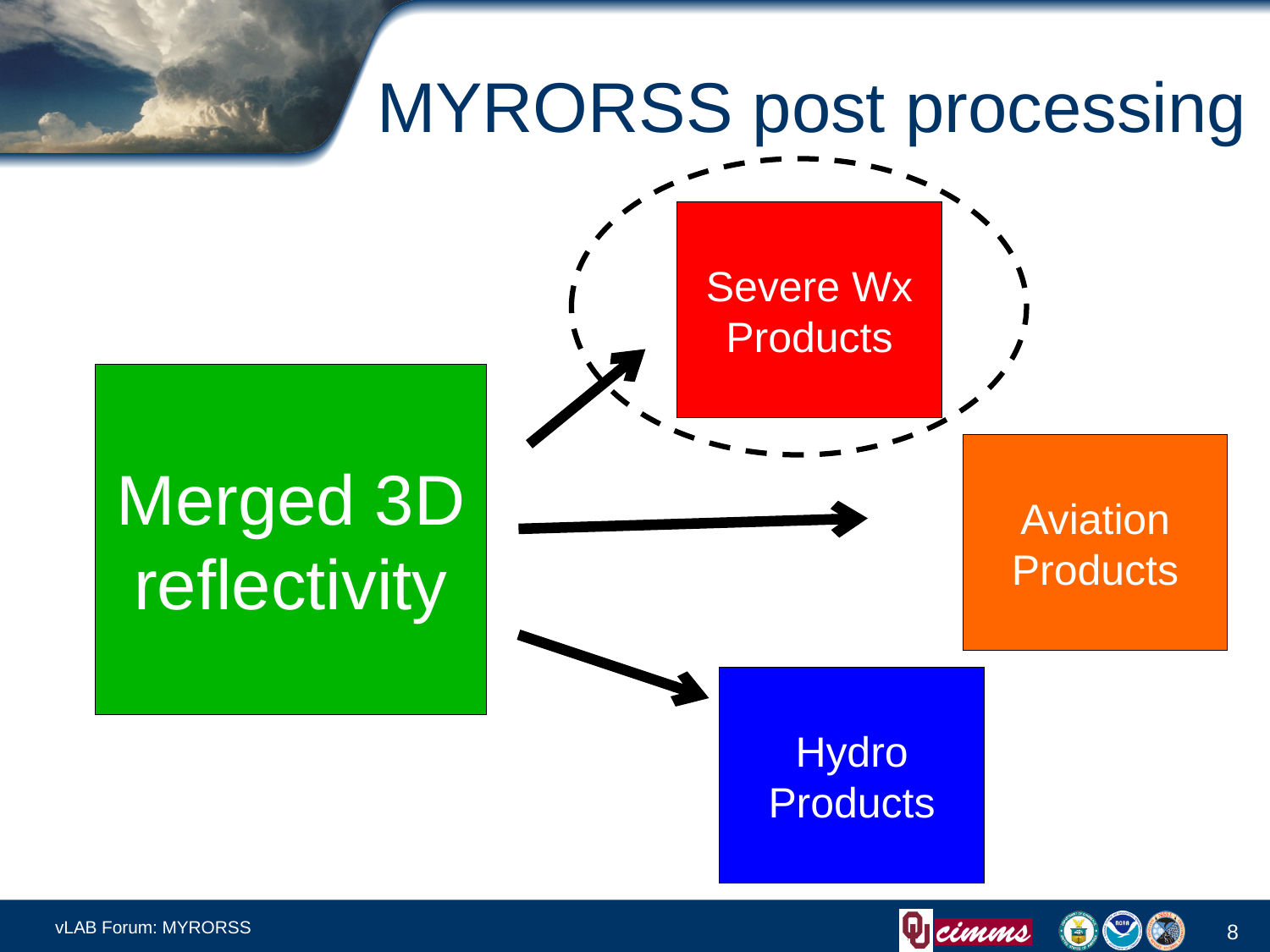

# MYRORSS post processing

Severe Wx Products

Merged 3D reflectivity

Aviation Products

Hydro Products

vLAB Forum: MYRORSS
8